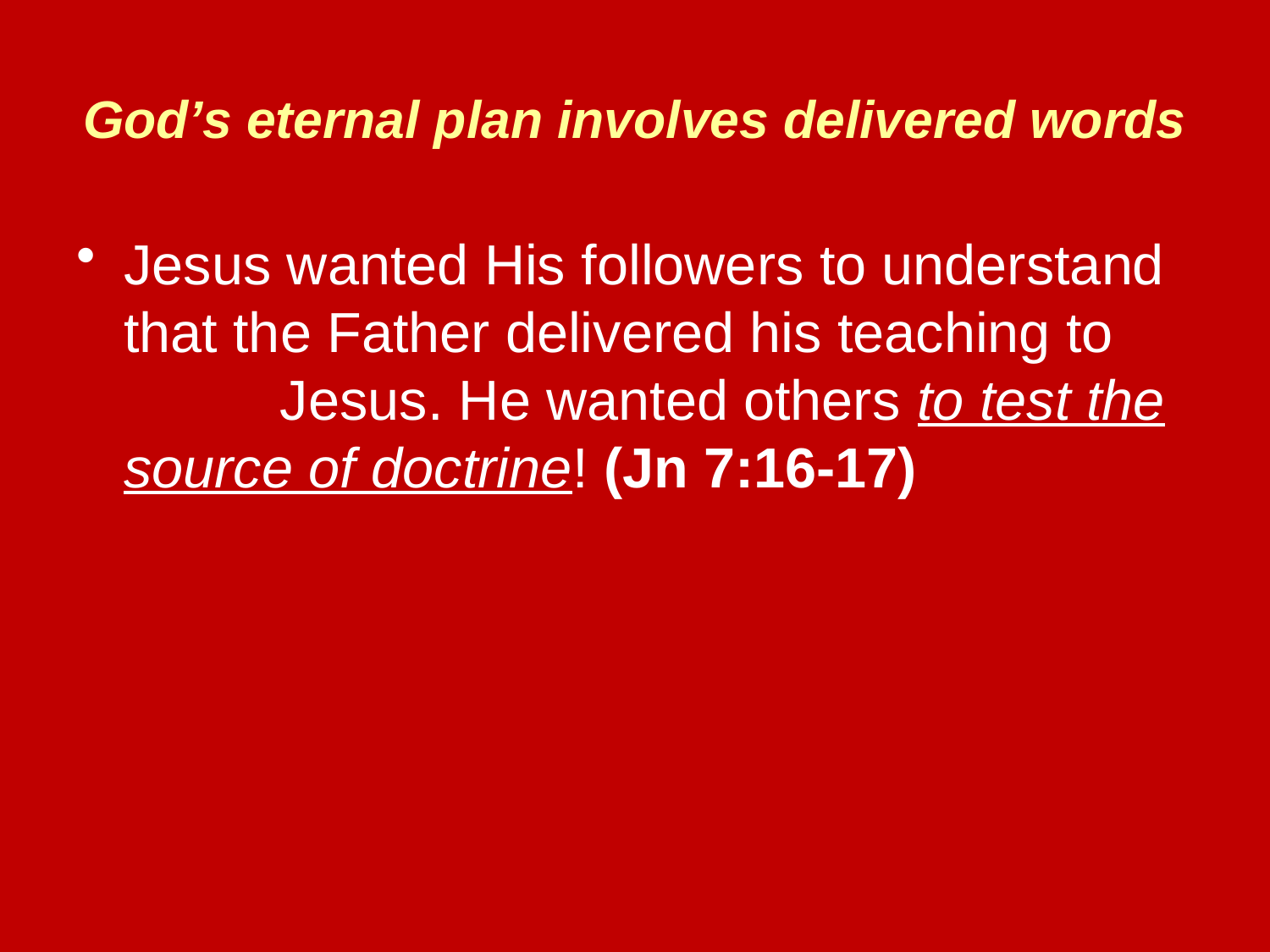

# God’s eternal plan involves delivered words
Jesus wanted His followers to understand that the Father delivered his teaching to                Jesus. He wanted others to test the source of doctrine! (Jn 7:16-17)